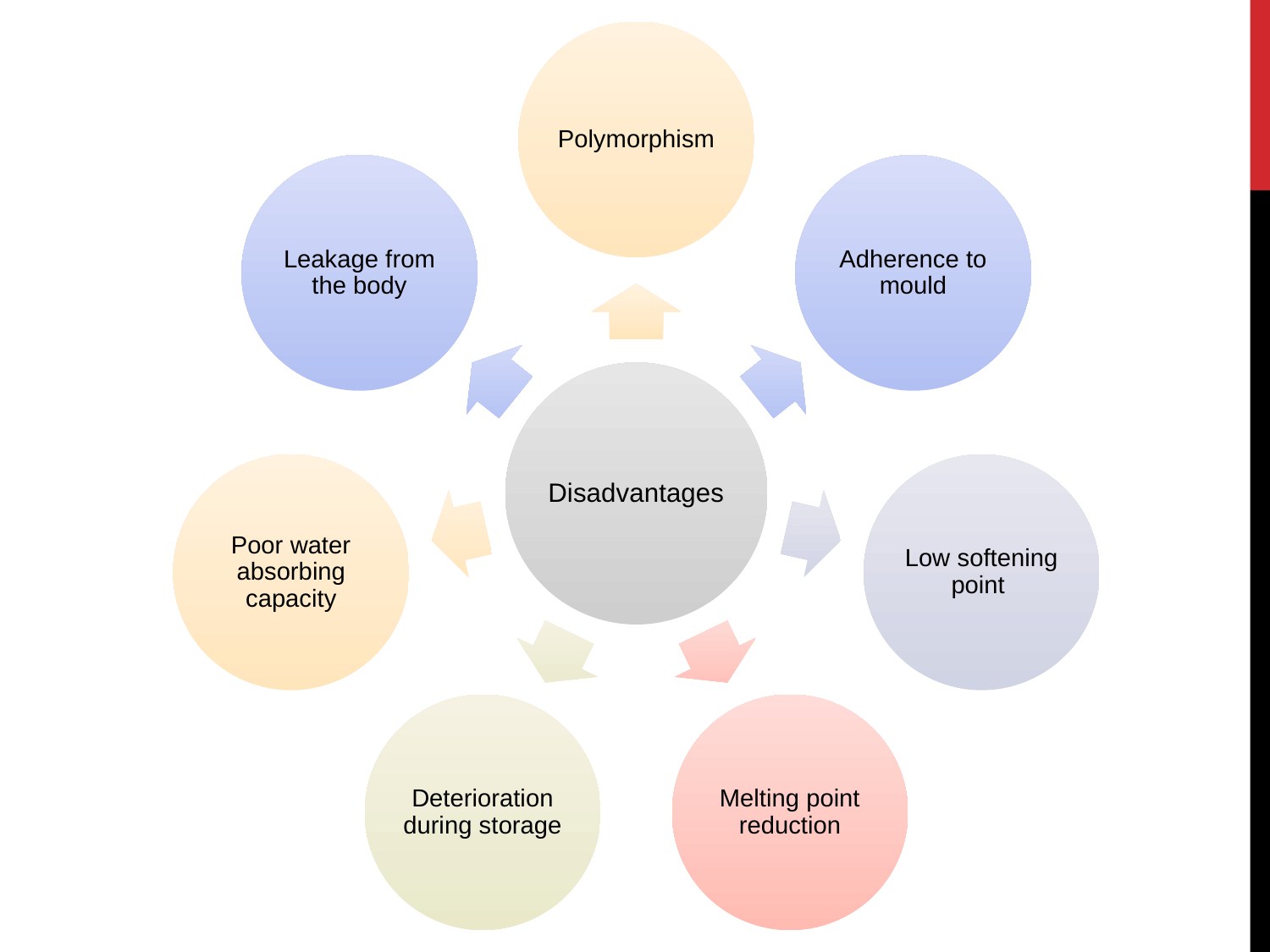

Disadvantages

Polymorphism

Adherence to mould

Low softening point

Melting point reduction

Deterioration during storage

Poor water absorbing capacity

Leakage from the body